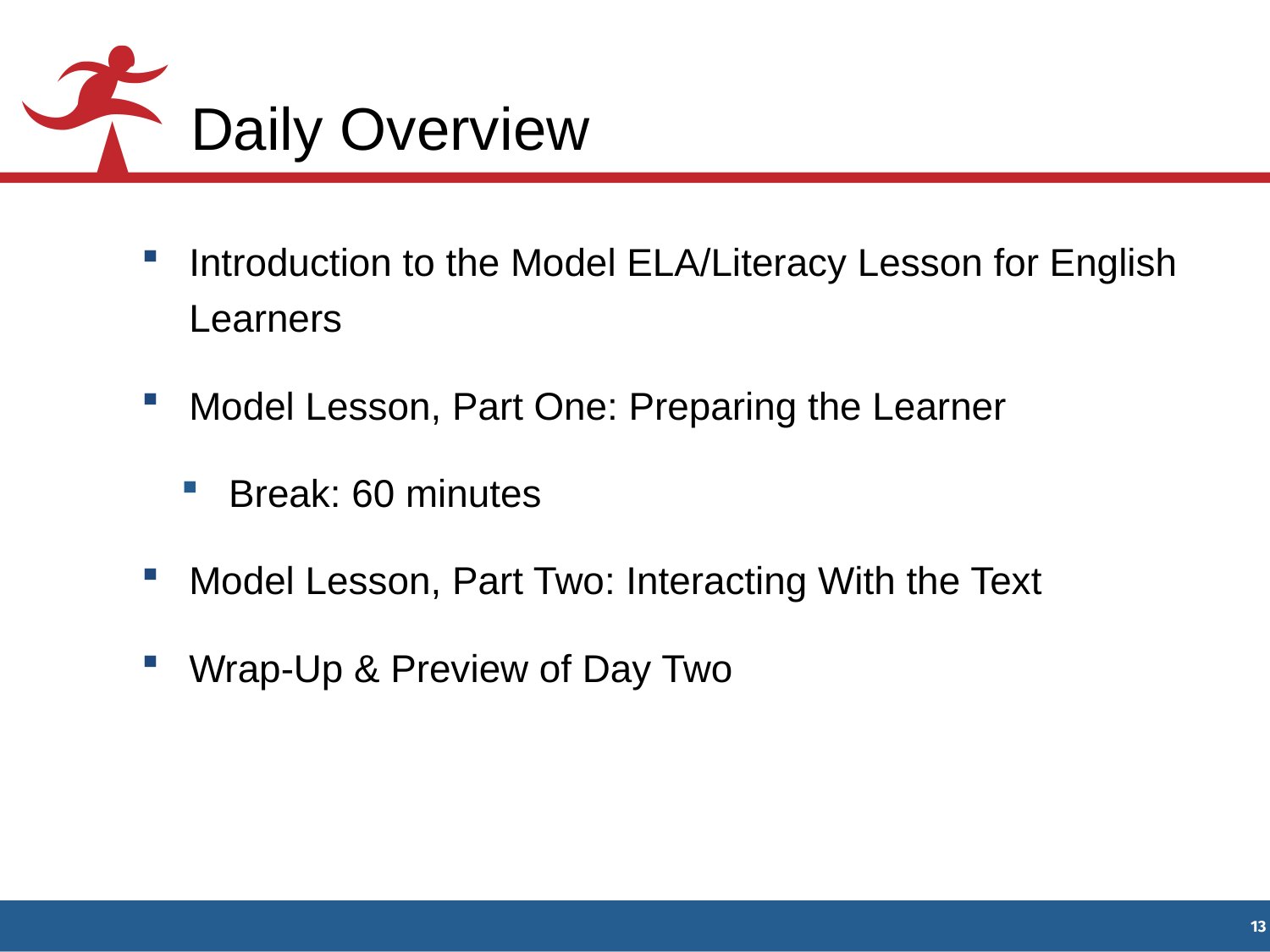

# Daily Overview
Introduction to the Model ELA/Literacy Lesson for English Learners
Model Lesson, Part One: Preparing the Learner
Break: 60 minutes
Model Lesson, Part Two: Interacting With the Text
Wrap-Up & Preview of Day Two